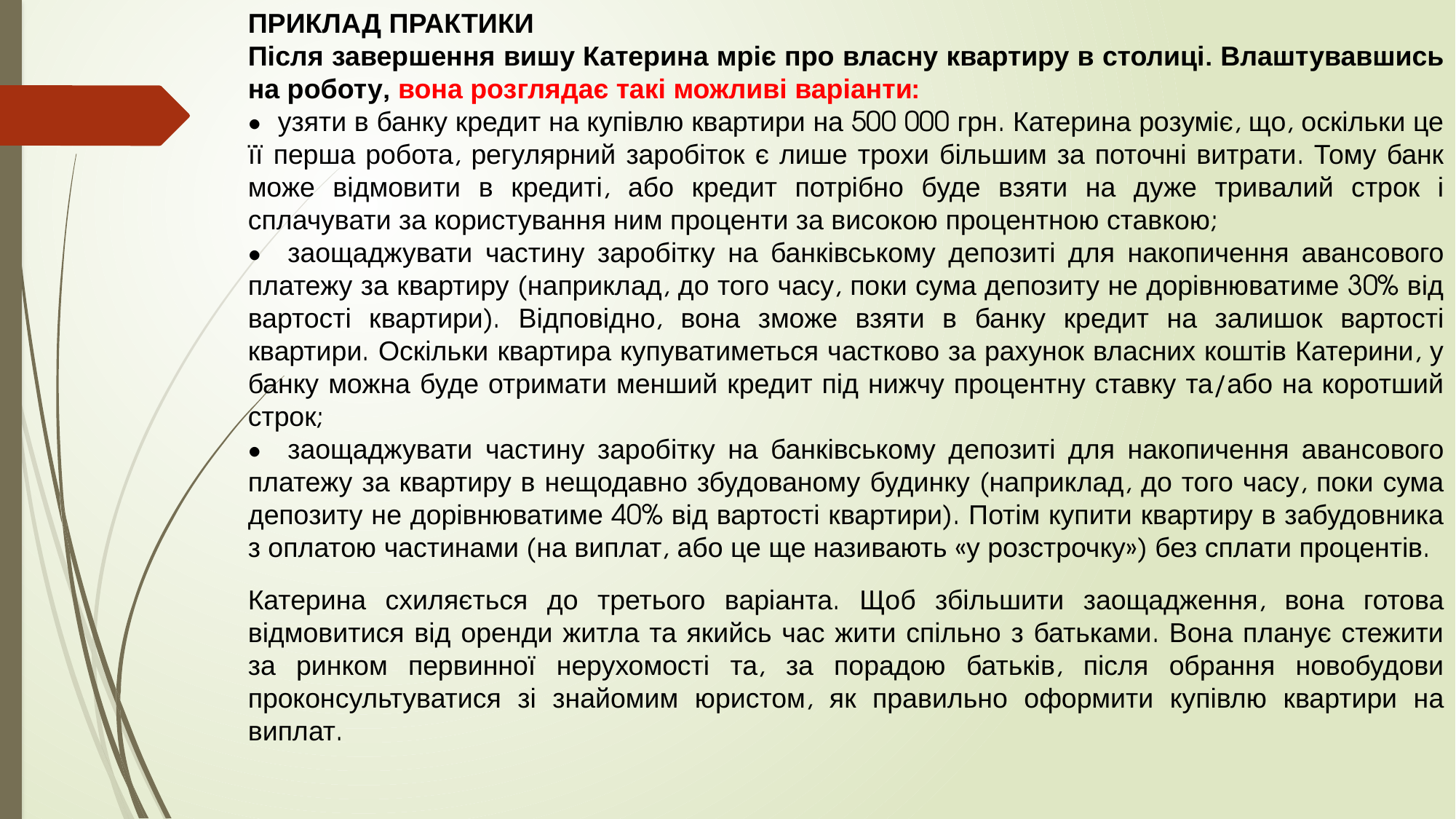

ПРИКЛАД ПРАКТИКИ
Після завершення вишу Катерина мріє про власну квартиру в столиці. Влаштувавшись на роботу, вона розглядає такі можливі варіанти:
•  узяти в банку кредит на купівлю квартири на 500 000 грн. Катерина розуміє, що, оскільки це її перша робота, регулярний заробіток є лише трохи більшим за поточні витрати. Тому банк може відмовити в кредиті, або кредит потрібно буде взяти на дуже тривалий строк і сплачувати за користування ним проценти за високою процентною ставкою;
•  заощаджувати частину заробітку на банківському депозиті для накопичення авансового платежу за квартиру (наприклад, до того часу, поки сума депозиту не дорівнюватиме 30% від вартості квартири). Відповідно, вона зможе взяти в банку кредит на залишок вартості квартири. Оскільки квартира купуватиметься частково за рахунок власних коштів Катерини, у банку можна буде отримати менший кредит під нижчу процентну ставку та/або на коротший строк;
•  заощаджувати частину заробітку на банківському депозиті для накопичення авансового платежу за квартиру в нещодавно збудованому будинку (наприклад, до того часу, поки сума депозиту не дорівнюватиме 40% від вартості квартири). Потім купити квартиру в забудовника з оплатою частинами (на виплат, або це ще називають «у розстрочку») без сплати процентів.

Катерина схиляється до третього варіанта. Щоб збільшити заощадження, вона готова відмовитися від оренди житла та якийсь час жити спільно з батьками. Вона планує стежити за ринком первинної нерухомості та, за порадою батьків, після обрання новобудови проконсультуватися зі знайомим юристом, як правильно оформити купівлю квартири на виплат.